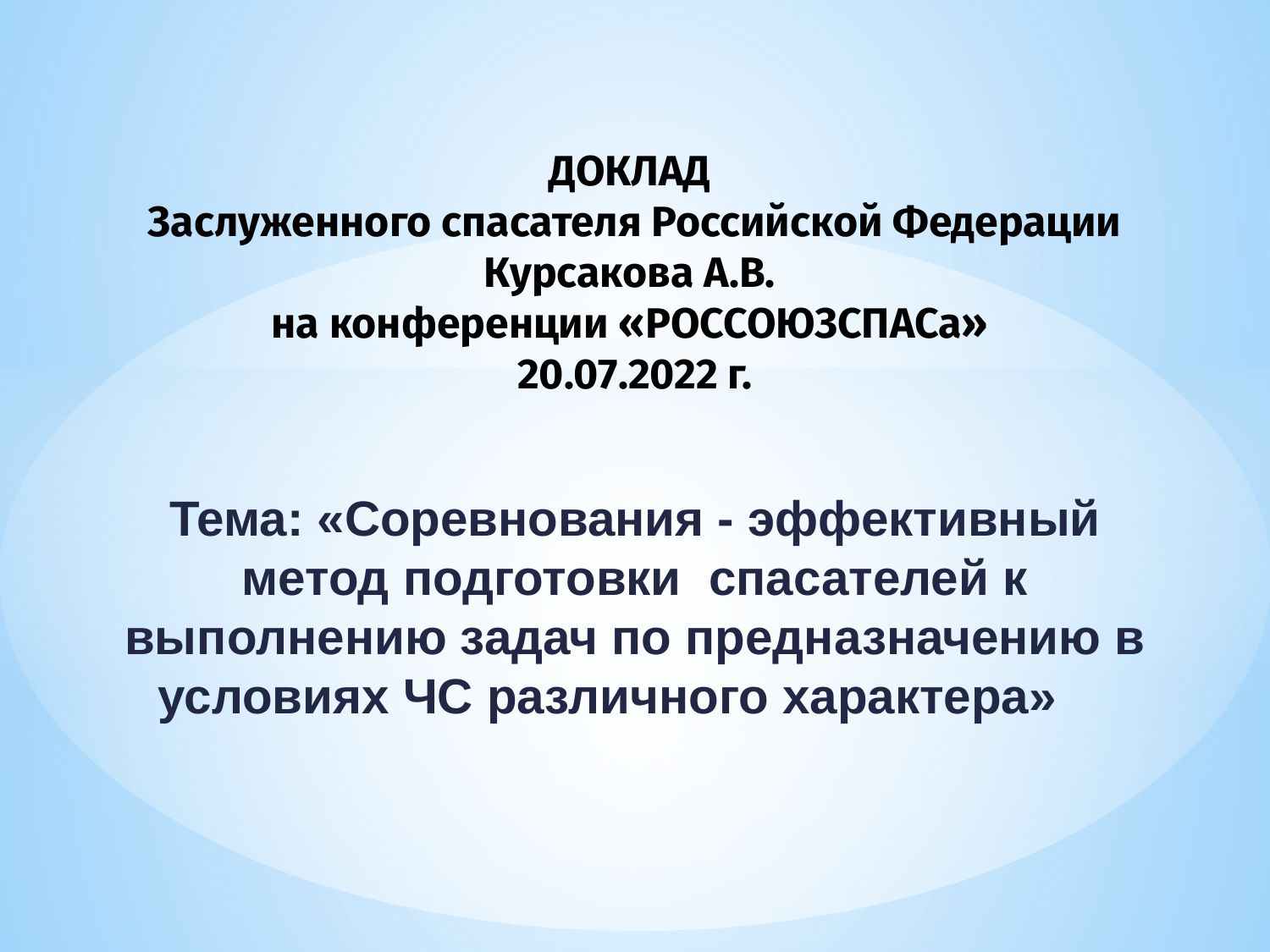

ДОКЛАД
Заслуженного спасателя Российской Федерации Курсакова А.В.
на конференции «РОССОЮЗСПАСа»
20.07.2022 г.

Тема: «Соревнования - эффективный метод подготовки  спасателей к выполнению задач по предназначению в условиях ЧС различного характера»